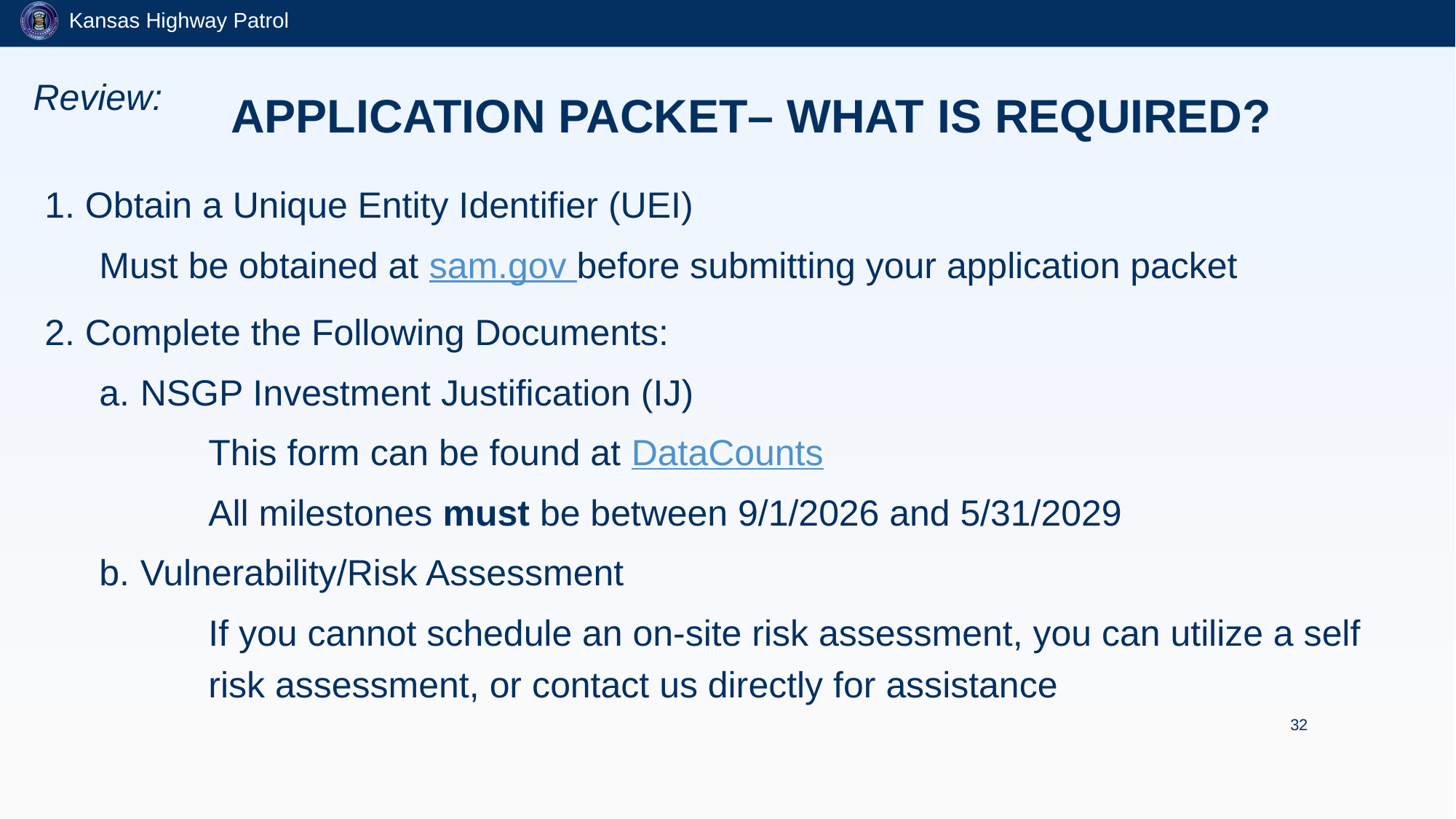

# Application Packet– what is required?
Review:
1. Obtain a Unique Entity Identifier (UEI)
Must be obtained at sam.gov before submitting your application packet
2. Complete the Following Documents:
NSGP Investment Justification (IJ)
This form can be found at DataCounts
All milestones must be between 9/1/2026 and 5/31/2029
Vulnerability/Risk Assessment
If you cannot schedule an on-site risk assessment, you can utilize a self risk assessment, or contact us directly for assistance
32